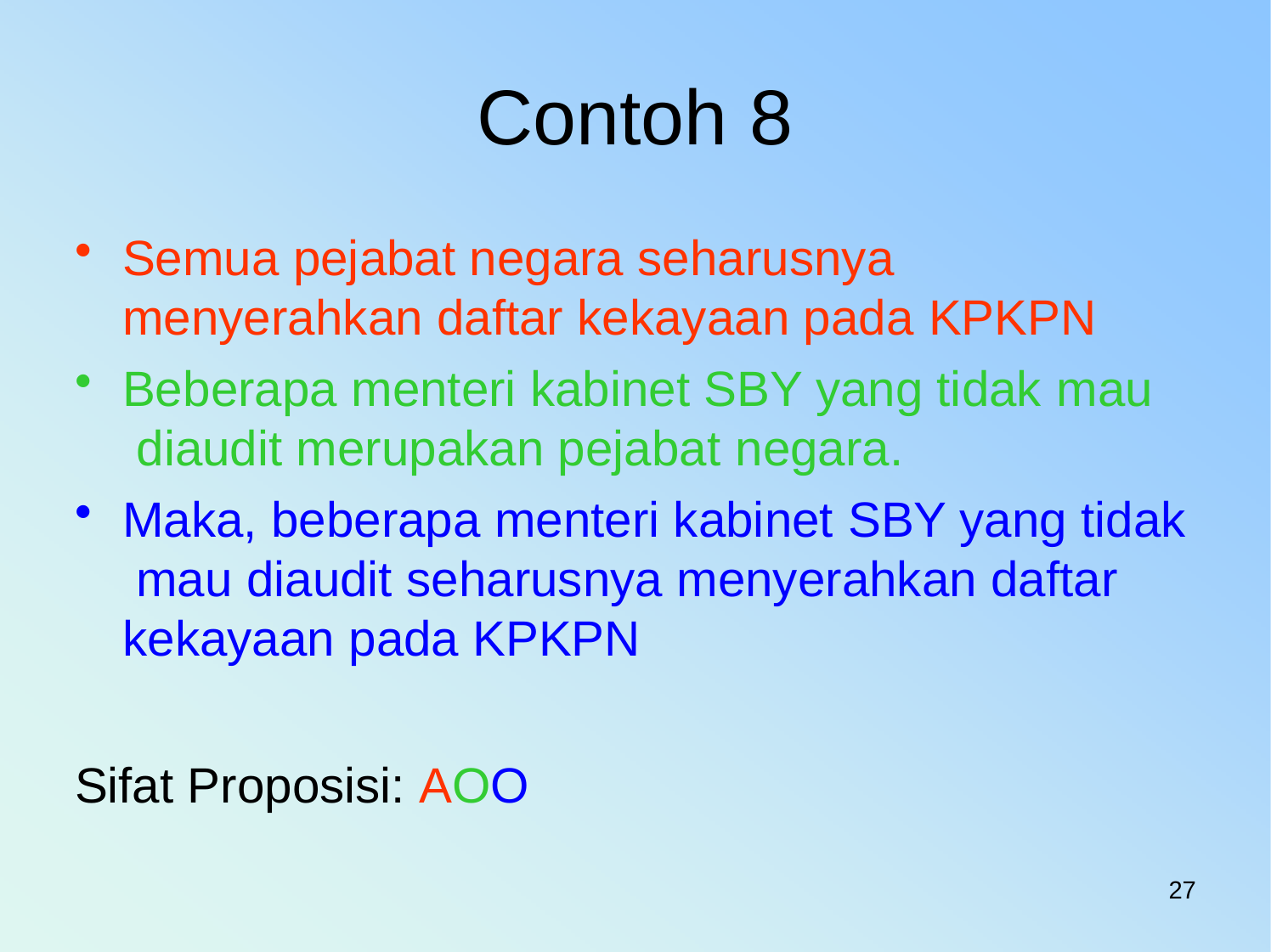

# Contoh 8
Semua pejabat negara seharusnya  menyerahkan daftar kekayaan pada KPKPN
Beberapa menteri kabinet SBY yang tidak mau  diaudit merupakan pejabat negara.
Maka, beberapa menteri kabinet SBY yang tidak  mau diaudit seharusnya menyerahkan daftar  kekayaan pada KPKPN

Sifat Proposisi: AOO
27